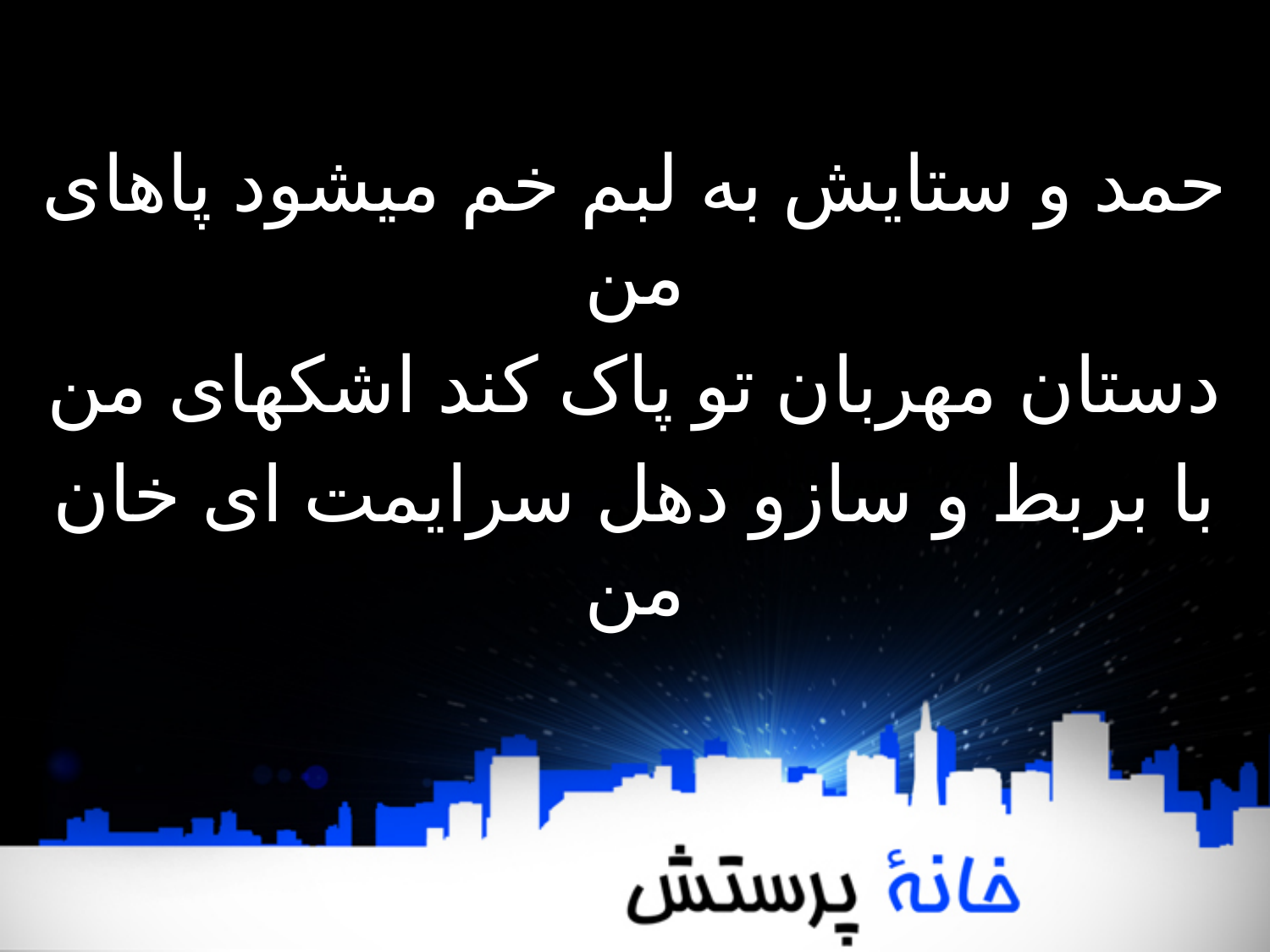

حمد و ستایش به لبم خم میشود پاھای من
دستان مھربان تو پاک کند اشکھای من
با بربط و سازو دھل سرایمت ای خان من